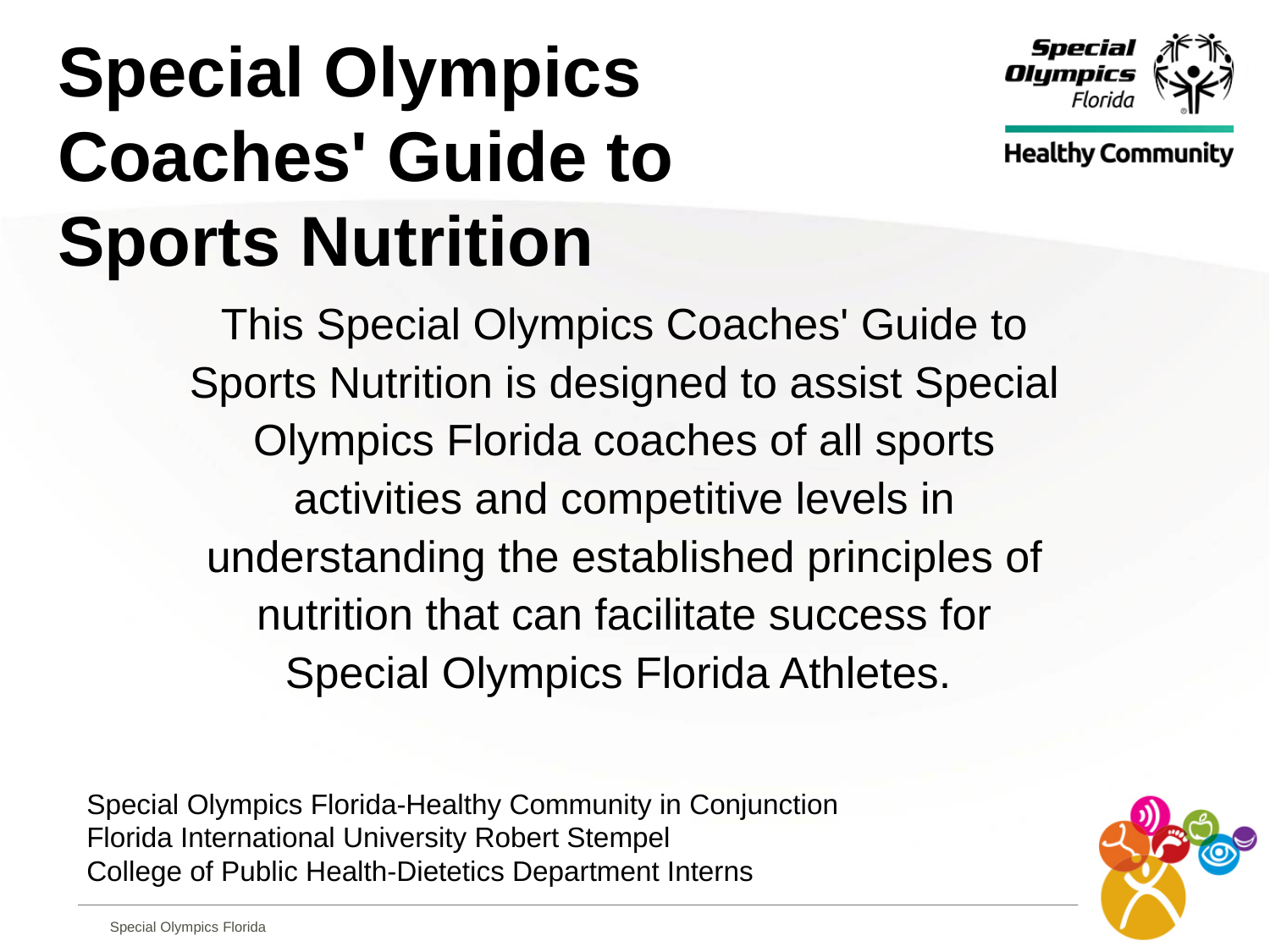

# Special Olympics Coaches' Guide to Sports Nutrition
This Special Olympics Coaches' Guide to Sports Nutrition is designed to assist Special Olympics Florida coaches of all sports activities and competitive levels in understanding the established principles of nutrition that can facilitate success for Special Olympics Florida Athletes.

Special Olympics Florida-Healthy Community in Conjunction
Florida International University Robert Stempel
College of Public Health-Dietetics Department Interns